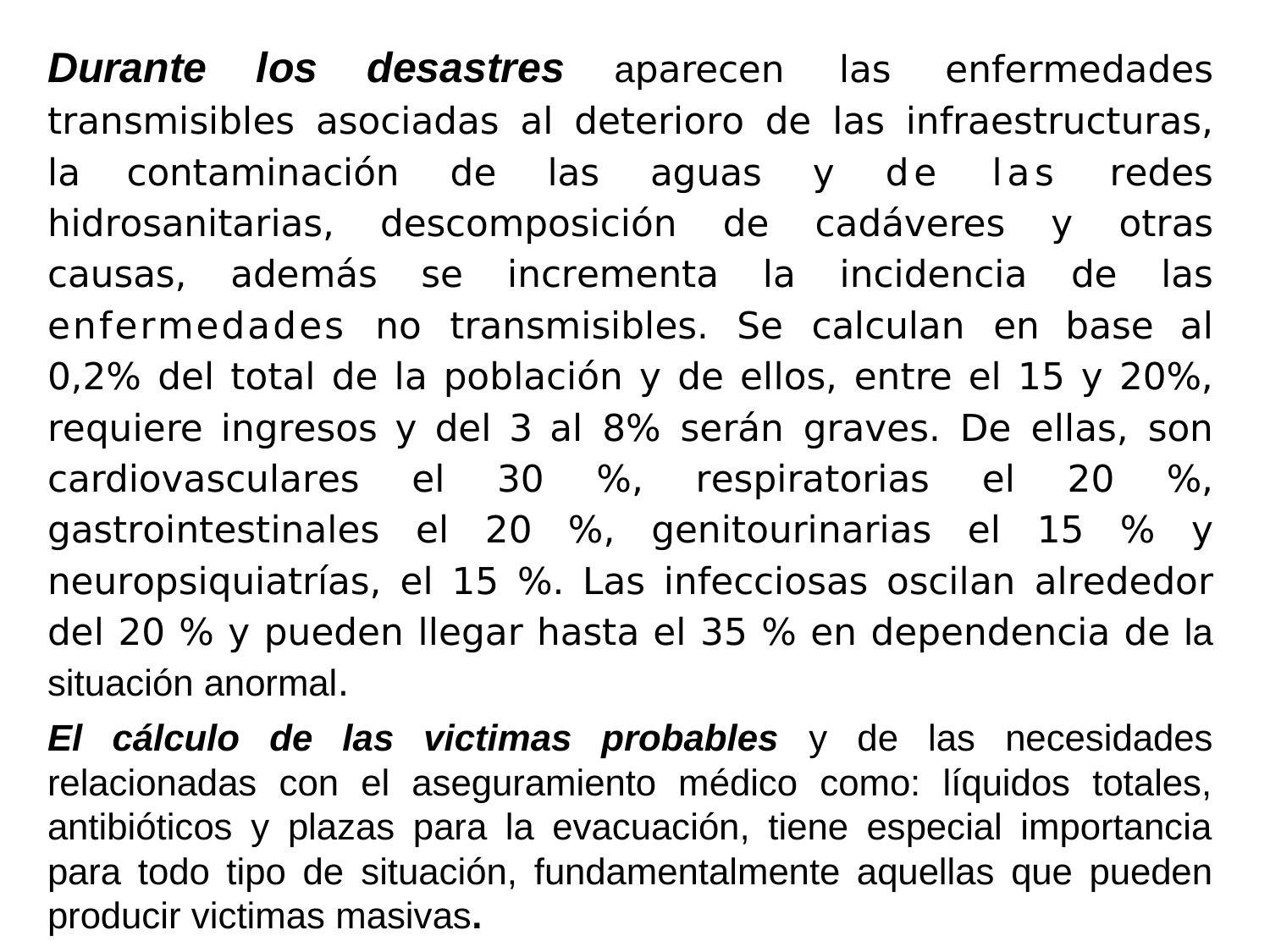

Durante los desastres aparecen las enfermedades transmisibles asociadas al deterioro de las infraestructuras, la contaminación de las aguas y de las redes hidrosanitarias, descomposición de cadáveres y otras causas, además se incrementa la incidencia de las enfermedades no transmisibles. Se calculan en base al 0,2% del total de la población y de ellos, entre el 15 y 20%, requiere ingresos y del 3 al 8% serán graves. De ellas, son cardiovasculares el 30 %, respiratorias el 20 %, gastrointestinales el 20 %, genitourinarias el 15 % y neuropsiquiatrías, el 15 %. Las infecciosas oscilan alrededor del 20 % y pueden llegar hasta el 35 % en dependencia de la situación anormal.
El cálculo de las victimas probables y de las necesidades relacionadas con el aseguramiento médico como: líquidos totales, antibióticos y plazas para la evacuación, tiene especial importancia para todo tipo de situación, fundamentalmente aquellas que pueden producir victimas masivas.